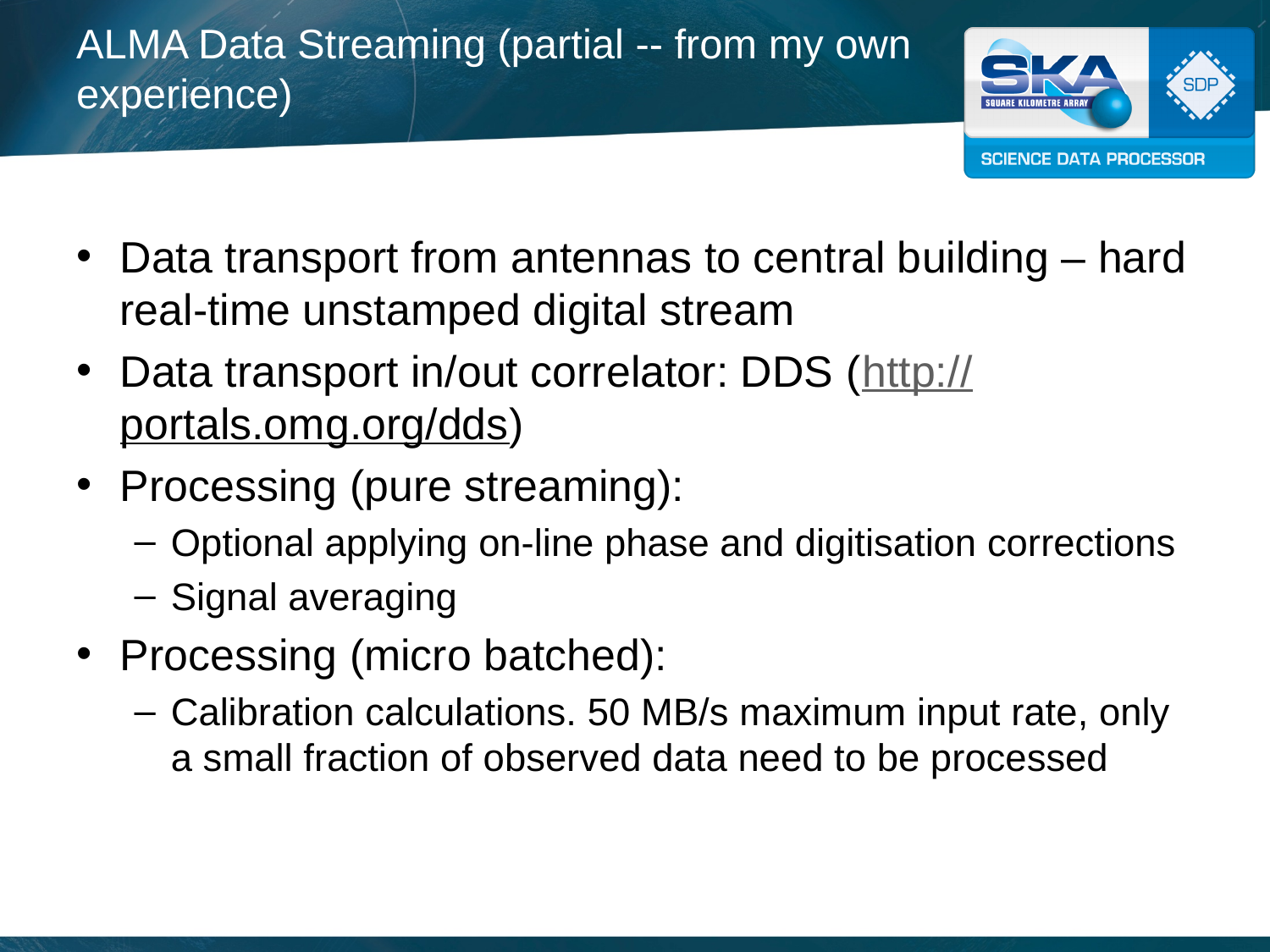

# ALMA Data Streaming (partial -- from my own experience)
Data transport from antennas to central building – hard real-time unstamped digital stream
Data transport in/out correlator: DDS (http://portals.omg.org/dds)
Processing (pure streaming):
Optional applying on-line phase and digitisation corrections
Signal averaging
Processing (micro batched):
Calibration calculations. 50 MB/s maximum input rate, only a small fraction of observed data need to be processed